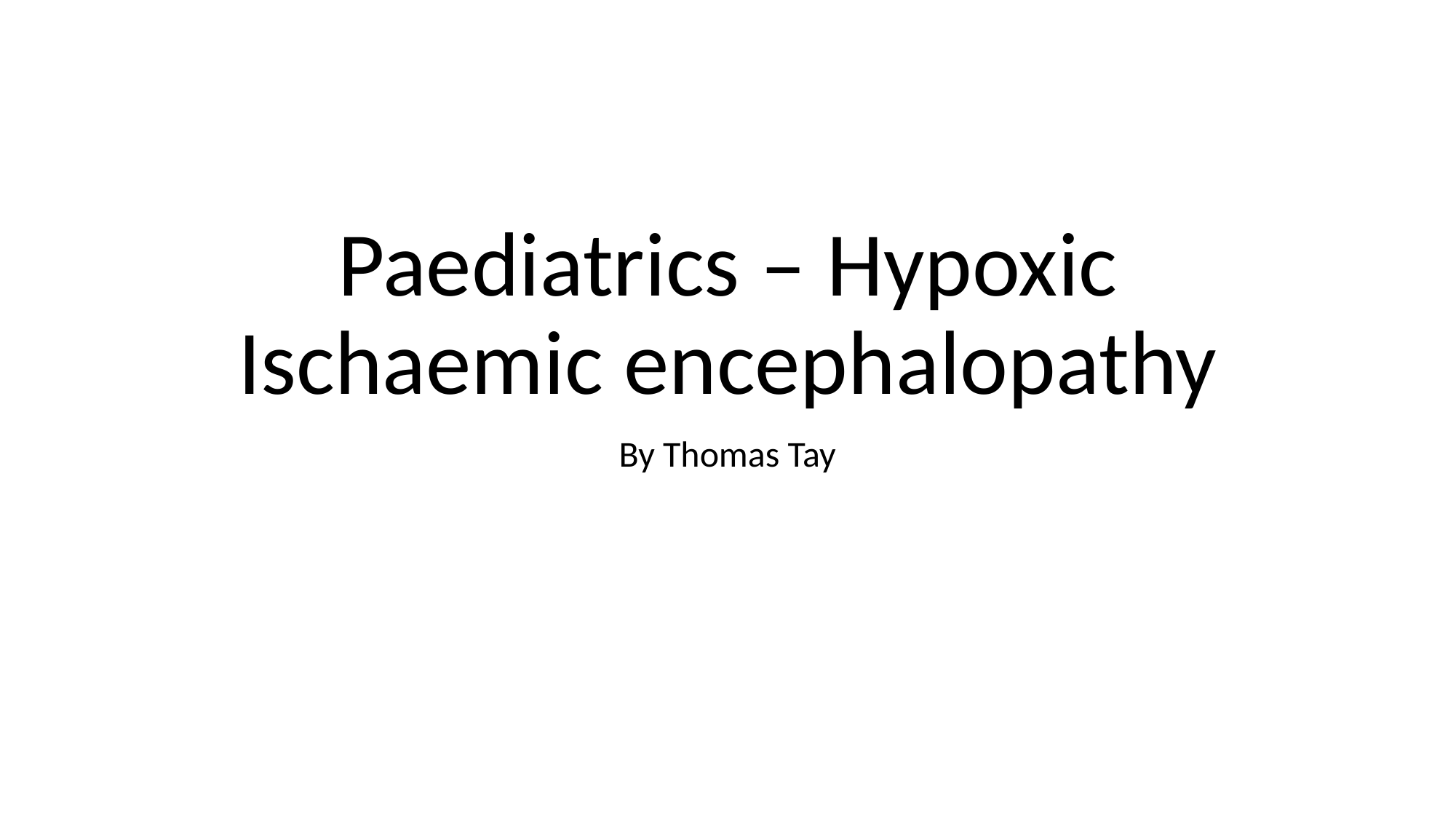

# Paediatrics – Hypoxic Ischaemic encephalopathy
By Thomas Tay